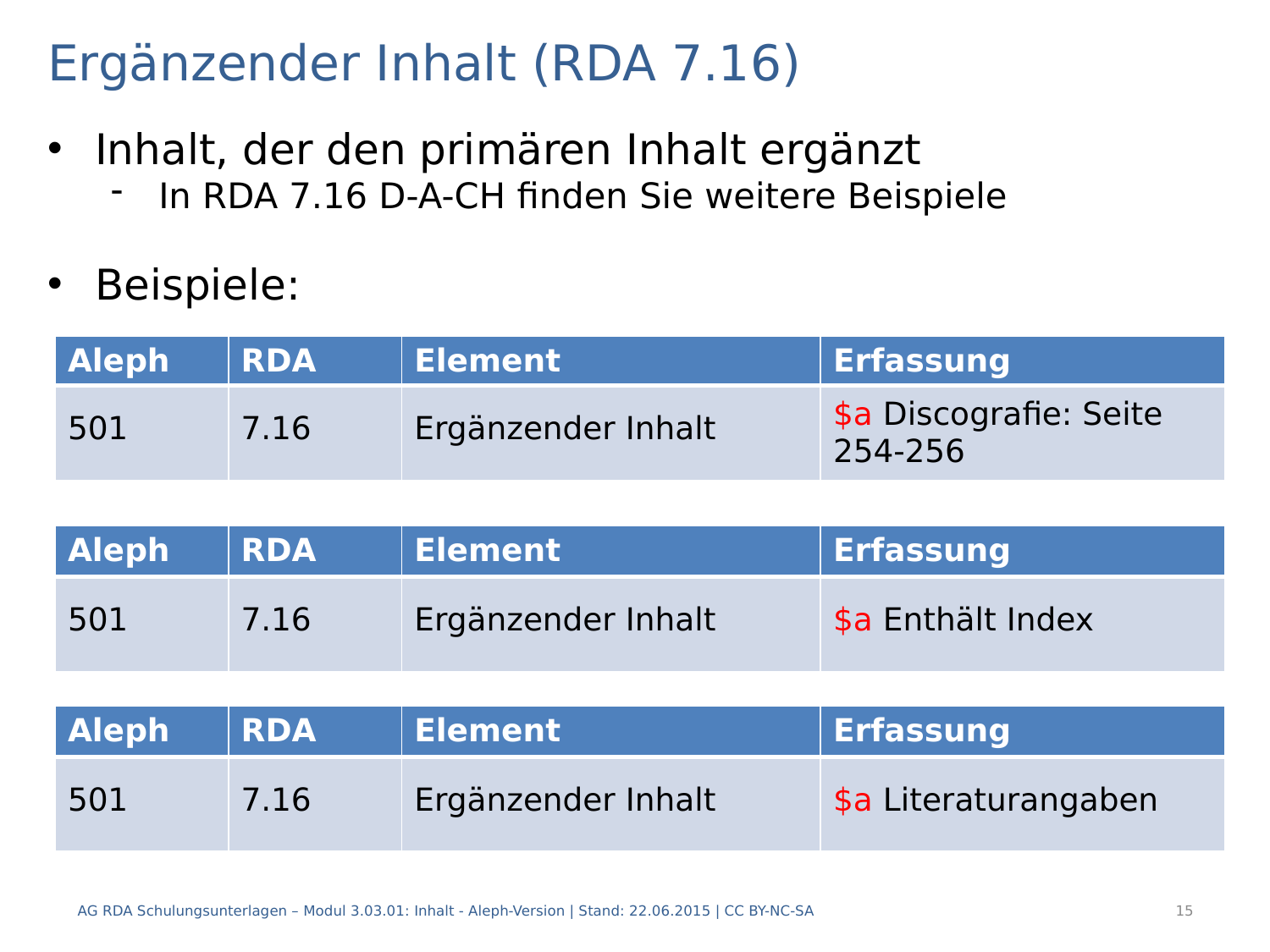

# Ergänzender Inhalt (RDA 7.16)
Inhalt, der den primären Inhalt ergänzt
In RDA 7.16 D-A-CH finden Sie weitere Beispiele

Beispiele:
| Aleph | RDA | Element | Erfassung |
| --- | --- | --- | --- |
| 501 | 7.16 | Ergänzender Inhalt | $a Discografie: Seite 254-256 |
| Aleph | RDA | Element | Erfassung |
| --- | --- | --- | --- |
| 501 | 7.16 | Ergänzender Inhalt | $a Enthält Index |
| Aleph | RDA | Element | Erfassung |
| --- | --- | --- | --- |
| 501 | 7.16 | Ergänzender Inhalt | $a Literaturangaben |
AG RDA Schulungsunterlagen – Modul 3.03.01: Inhalt - Aleph-Version | Stand: 22.06.2015 | CC BY-NC-SA
15